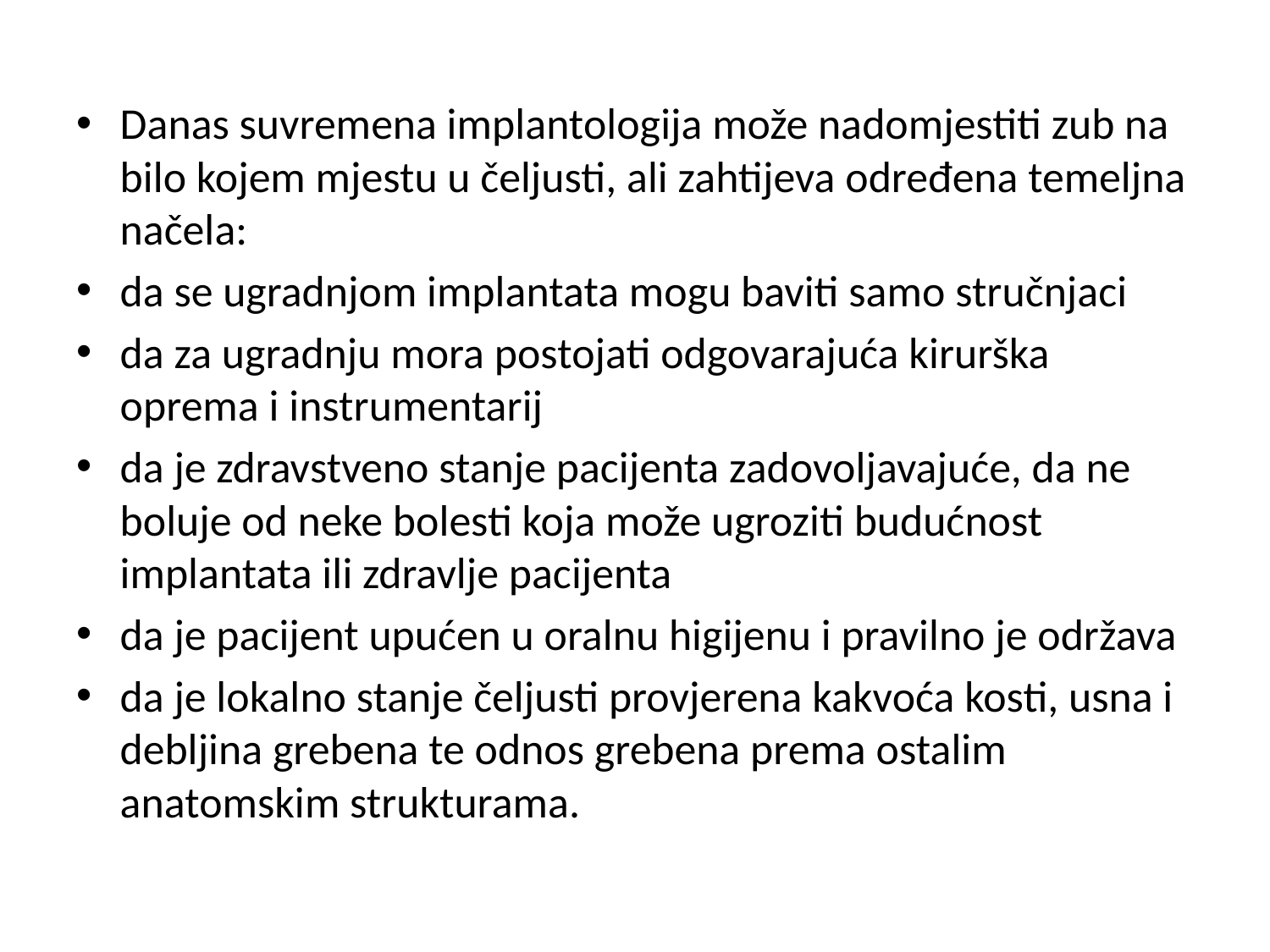

#
Danas suvremena implantologija može nadomjestiti zub na bilo kojem mjestu u čeljusti, ali zahtijeva određena temeljna načela:
da se ugradnjom implantata mogu baviti samo stručnjaci
da za ugradnju mora postojati odgovarajuća kirurška oprema i instrumentarij
da je zdravstveno stanje pacijenta zadovoljavajuće, da ne boluje od neke bolesti koja može ugroziti budućnost implantata ili zdravlje pacijenta
da je pacijent upućen u oralnu higijenu i pravilno je održava
da je lokalno stanje čeljusti provjerena kakvoća kosti, usna i debljina grebena te odnos grebena prema ostalim anatomskim strukturama.